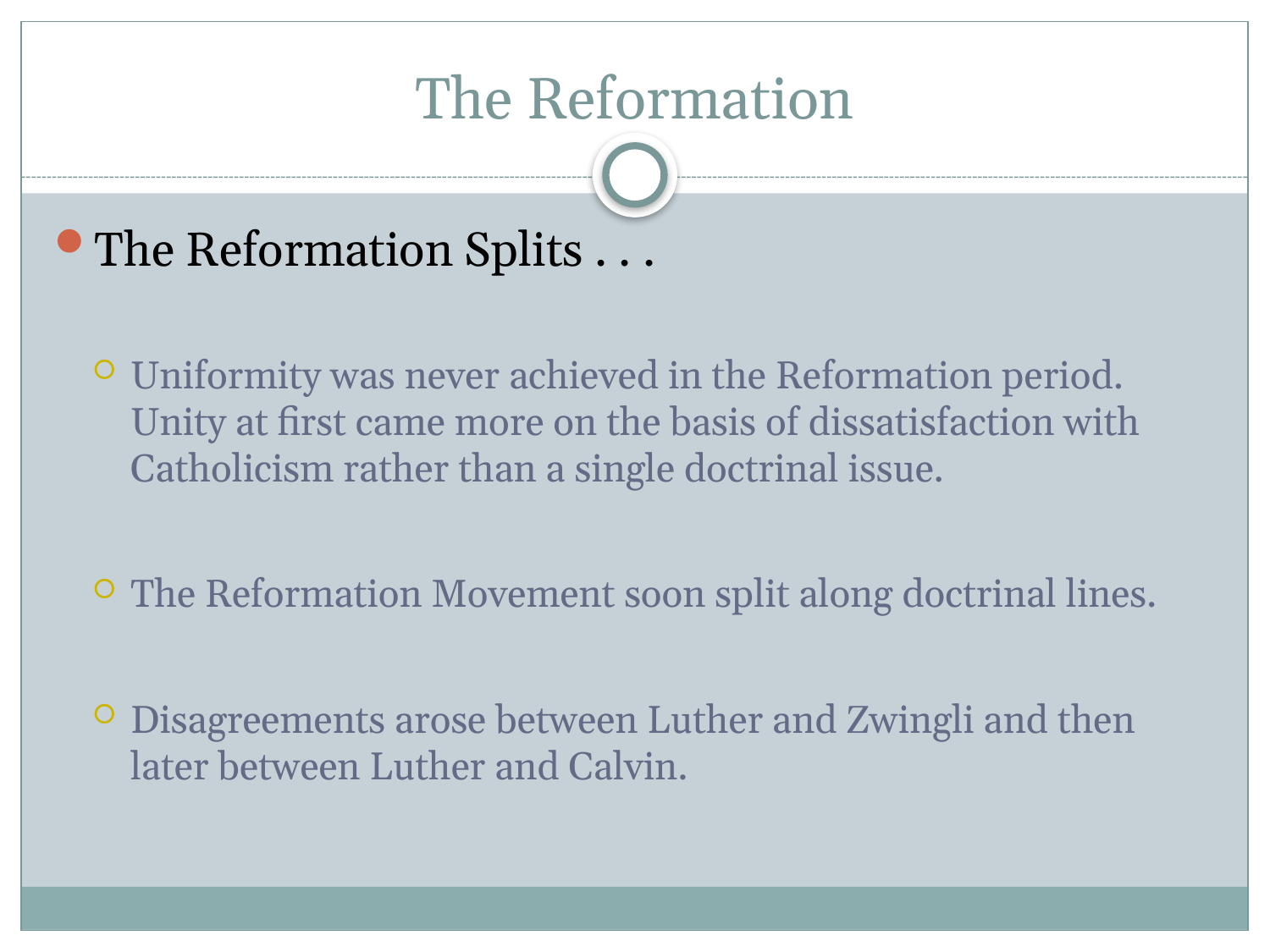

# The Reformation
The Reformation Splits . . .

Uniformity was never achieved in the Reformation period. Unity at first came more on the basis of dissatisfaction with Catholicism rather than a single doctrinal issue.

The Reformation Movement soon split along doctrinal lines.

Disagreements arose between Luther and Zwingli and then later between Luther and Calvin.